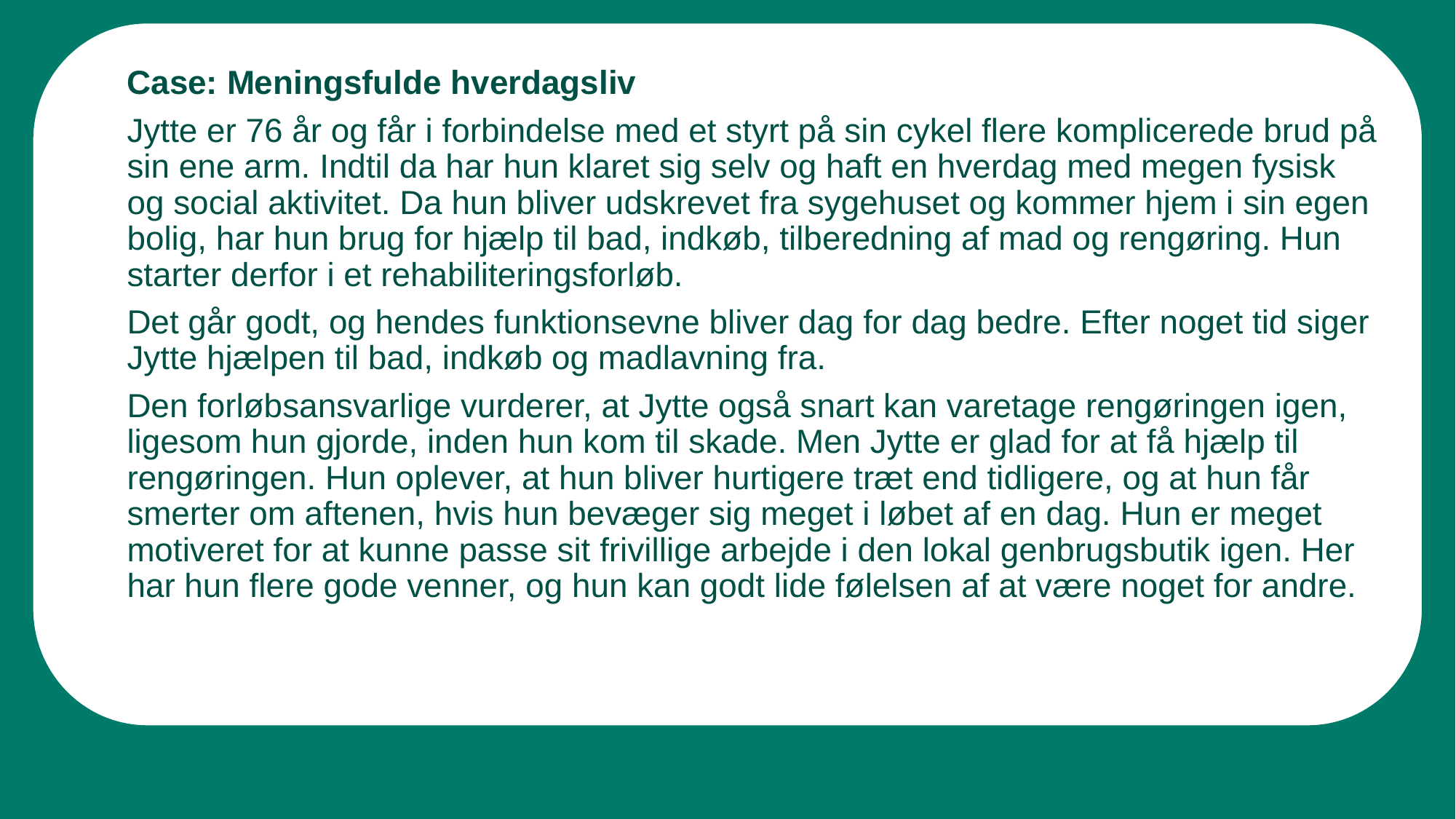

Case: Meningsfulde hverdagsliv
Jytte er 76 år og får i forbindelse med et styrt på sin cykel flere komplicerede brud på sin ene arm. Indtil da har hun klaret sig selv og haft en hverdag med megen fysisk og social aktivitet. Da hun bliver udskrevet fra sygehuset og kommer hjem i sin egen bolig, har hun brug for hjælp til bad, indkøb, tilberedning af mad og rengøring. Hun starter derfor i et rehabiliteringsforløb.
Det går godt, og hendes funktionsevne bliver dag for dag bedre. Efter noget tid siger Jytte hjælpen til bad, indkøb og madlavning fra.
Den forløbsansvarlige vurderer, at Jytte også snart kan varetage rengøringen igen, ligesom hun gjorde, inden hun kom til skade. Men Jytte er glad for at få hjælp til rengøringen. Hun oplever, at hun bliver hurtigere træt end tidligere, og at hun får smerter om aftenen, hvis hun bevæger sig meget i løbet af en dag. Hun er meget motiveret for at kunne passe sit frivillige arbejde i den lokal genbrugsbutik igen. Her har hun flere gode venner, og hun kan godt lide følelsen af at være noget for andre.